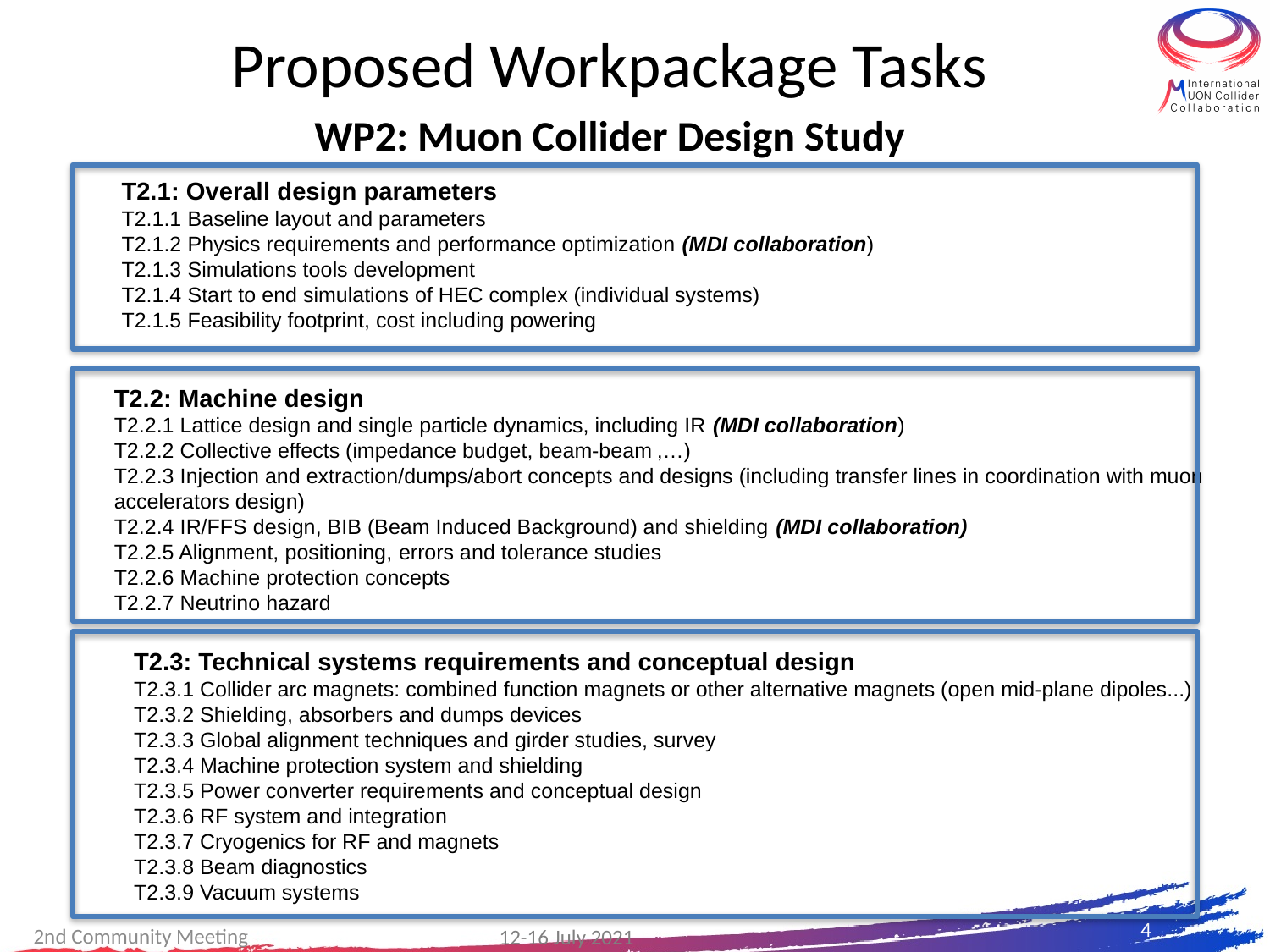

Muon collider design

# Proposed Workpackage Tasks
WP2: Muon Collider Design Study

T2.1: Overall design parameters
T2.1.1 Baseline layout and parameters
T2.1.2 Physics requirements and performance optimization (MDI collaboration)
T2.1.3 Simulations tools development
T2.1.4 Start to end simulations of HEC complex (individual systems)
T2.1.5 Feasibility footprint, cost including powering

T2.2: Machine design
T2.2.1 Lattice design and single particle dynamics, including IR (MDI collaboration)
T2.2.2 Collective effects (impedance budget, beam-beam ,…)
T2.2.3 Injection and extraction/dumps/abort concepts and designs (including transfer lines in coordination with muon accelerators design)
T2.2.4 IR/FFS design, BIB (Beam Induced Background) and shielding (MDI collaboration)
T2.2.5 Alignment, positioning, errors and tolerance studies
T2.2.6 Machine protection concepts
T2.2.7 Neutrino hazard

T2.3: Technical systems requirements and conceptual design
T2.3.1 Collider arc magnets: combined function magnets or other alternative magnets (open mid-plane dipoles...)
T2.3.2 Shielding, absorbers and dumps devices
T2.3.3 Global alignment techniques and girder studies, survey
T2.3.4 Machine protection system and shielding
T2.3.5 Power converter requirements and conceptual design
T2.3.6 RF system and integration
T2.3.7 Cryogenics for RF and magnets
T2.3.8 Beam diagnostics
T2.3.9 Vacuum systems

4
12-16 July 2021
2nd Community Meeting